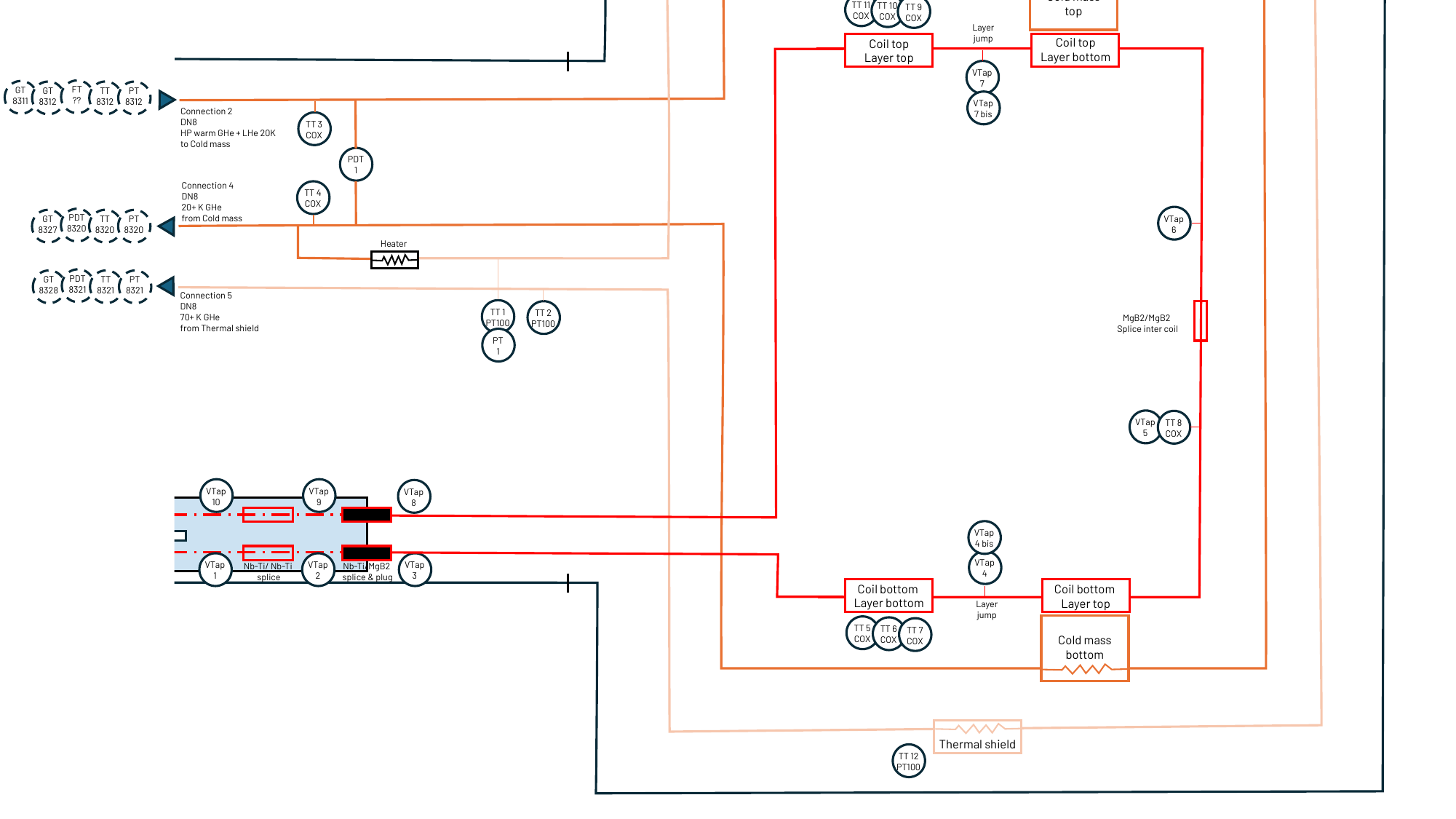

Thermal shield

Cold mass
top

TT 11
COX

TT 10
COX

TT 9
COX
Layer jump
Coil top
Layer bottom
Coil top
Layer top

VTap
7
FT
??

GT
8311

TT
8312

GT
8312

PT
8312

VTap
7 bis

Connection 2
DN8
HP warm GHe + LHe 20K
to Cold mass

TT 3
COX

PDT
1
Connection 4
DN8
20+ K GHe
from Cold mass

TT 4
COX
PDT
8320

VTap
6
TT
8320

GT
8327

PT
8320

Heater

PDT
8321

TT
8321

GT
8328

PT
8321

Connection 5
DN8
70+ K GHe
from Thermal shield

TT 1
PT100

TT 2
PT100
MgB2/MgB2
Splice inter coil

PT
1

VTap
5

TT 8
COX

VTap
9

VTap
10

VTap
8

VTap
4 bis

VTap
4

VTap
2

VTap
3

VTap
1
Nb-Ti/ Nb-Ti
splice
Nb-Ti/MgB2
splice & plug
Coil bottom
Layer bottom
Coil bottom
Layer top

Layer jump

TT 5
COX

TT 6
COX

TT 7
COX
Cold mass
bottom

Thermal shield

TT 12
PT100